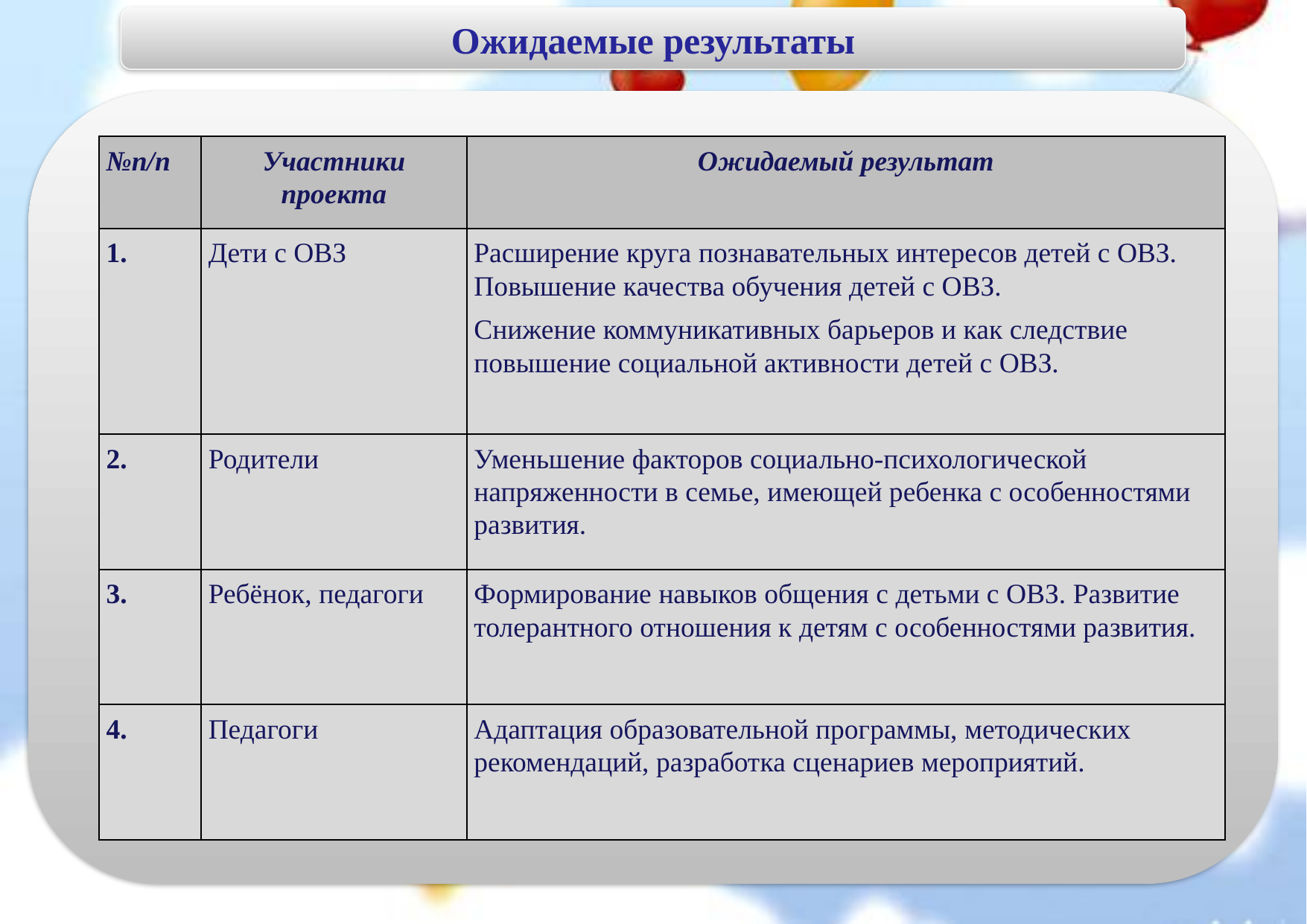

Ожидаемые результаты

| №п/п | Участники проекта | Ожидаемый результат |
| --- | --- | --- |
| 1. | Дети с ОВЗ | Расширение круга познавательных интересов детей с ОВЗ. Повышение качества обучения детей с ОВЗ. Снижение коммуникативных барьеров и как следствие повышение социальной активности детей с ОВЗ. |
| 2. | Родители | Уменьшение факторов социально-психологической напряженности в семье, имеющей ребенка с особенностями развития. |
| 3. | Ребёнок, педагоги | Формирование навыков общения с детьми с ОВЗ. Развитие толерантного отношения к детям с особенностями развития. |
| 4. | Педагоги | Адаптация образовательной программы, методических рекомендаций, разработка сценариев мероприятий. |